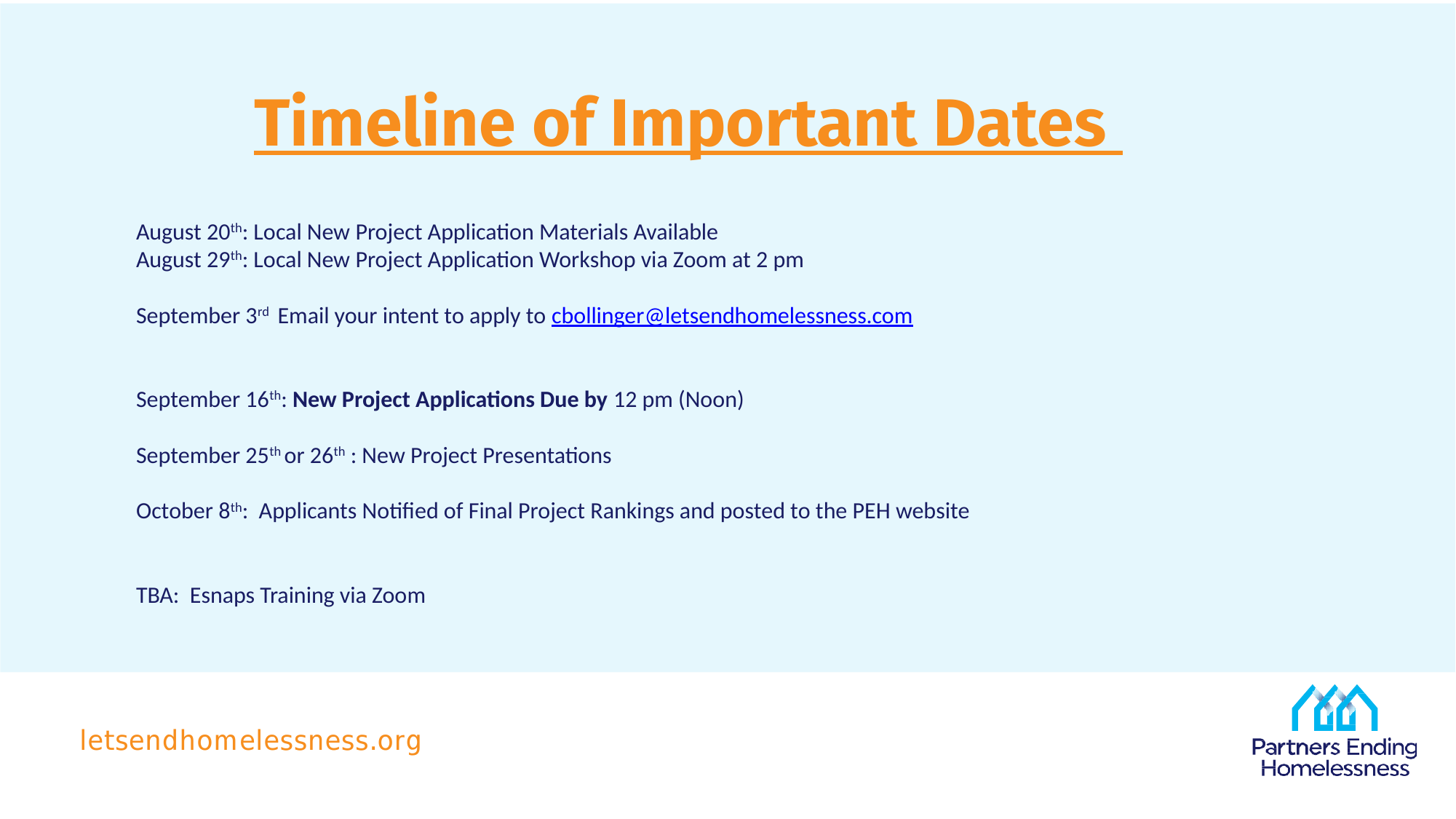

# Timeline of Important Dates

August 20th: Local New Project Application Materials Available
August 29th: Local New Project Application Workshop via Zoom at 2 pm

September 3rd  Email your intent to apply to cbollinger@letsendhomelessness.com

September 16th: New Project Applications Due by 12 pm (Noon)

September 25th or 26th : New Project Presentations

October 8th:  Applicants Notified of Final Project Rankings and posted to the PEH website

TBA:  Esnaps Training via Zoom

59

letsendhomelessness.org